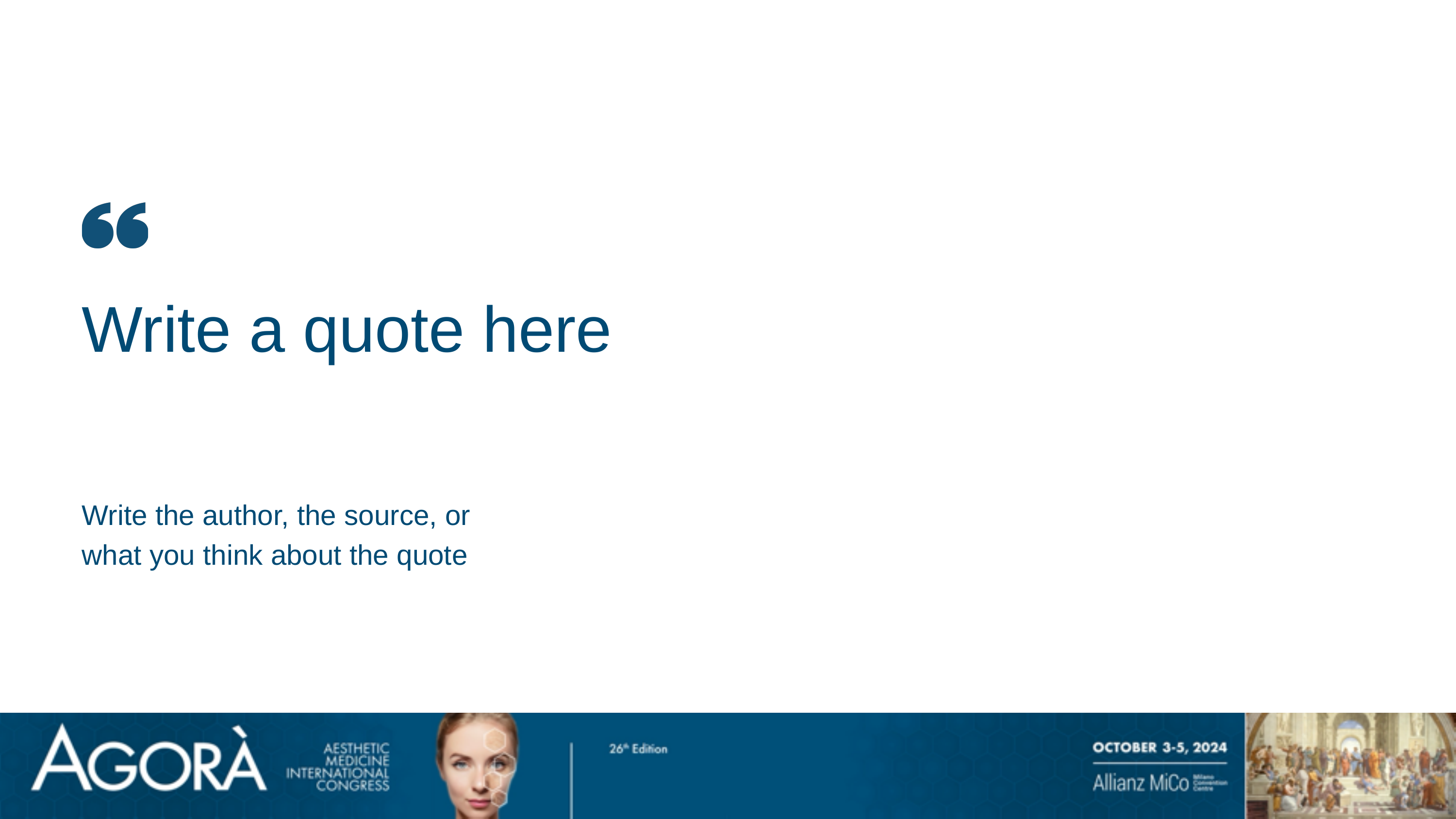

Write a quote here
Write the author, the source, or
what you think about the quote